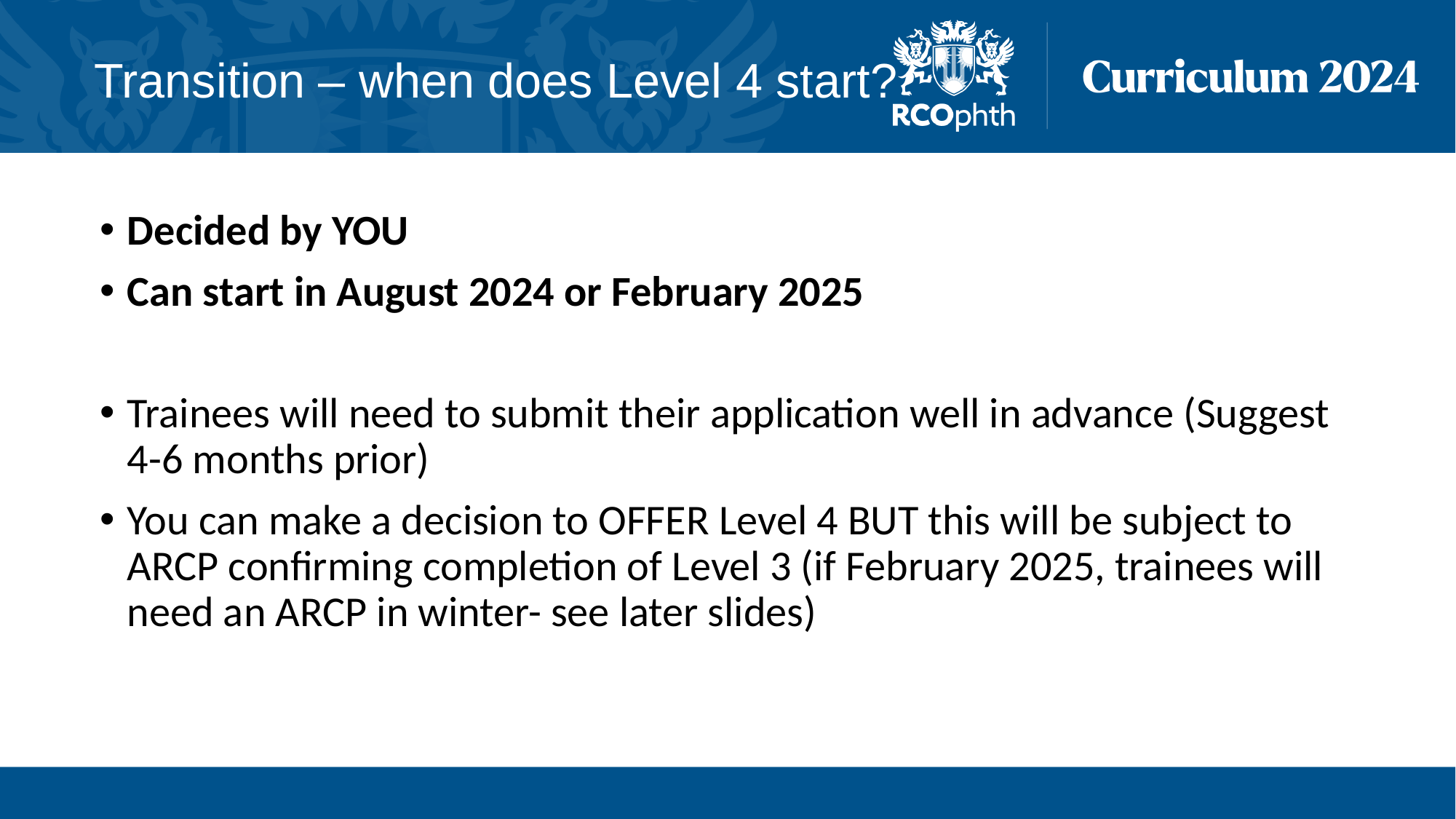

# Transition – when does Level 4 start?
Decided by YOU
Can start in August 2024 or February 2025

Trainees will need to submit their application well in advance (Suggest 4-6 months prior)
You can make a decision to OFFER Level 4 BUT this will be subject to ARCP confirming completion of Level 3 (if February 2025, trainees will need an ARCP in winter- see later slides)